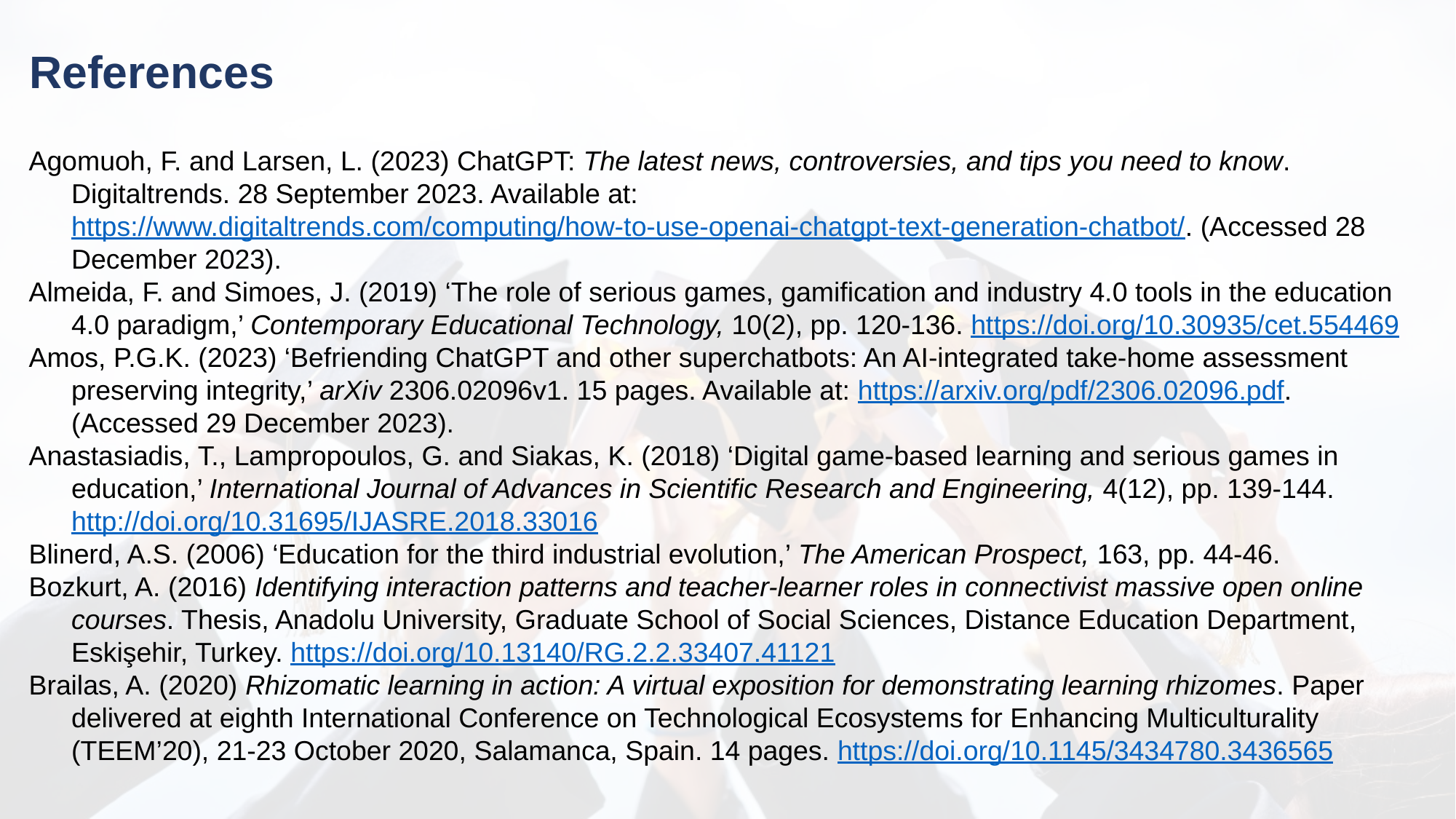

References
Agomuoh, F. and Larsen, L. (2023) ChatGPT: The latest news, controversies, and tips you need to know. Digitaltrends. 28 September 2023. Available at: https://www.digitaltrends.com/computing/how-to-use-openai-chatgpt-text-generation-chatbot/. (Accessed 28 December 2023).
Almeida, F. and Simoes, J. (2019) ‘The role of serious games, gamification and industry 4.0 tools in the education 4.0 paradigm,’ Contemporary Educational Technology, 10(2), pp. 120-136. https://doi.org/10.30935/cet.554469
Amos, P.G.K. (2023) ‘Befriending ChatGPT and other superchatbots: An AI-integrated take-home assessment preserving integrity,’ arXiv 2306.02096v1. 15 pages. Available at: https://arxiv.org/pdf/2306.02096.pdf. (Accessed 29 December 2023).
Anastasiadis, T., Lampropoulos, G. and Siakas, K. (2018) ‘Digital game-based learning and serious games in education,’ International Journal of Advances in Scientific Research and Engineering, 4(12), pp. 139-144.  http://doi.org/10.31695/IJASRE.2018.33016
Blinerd, A.S. (2006) ‘Education for the third industrial evolution,’ The American Prospect, 163, pp. 44-46.
Bozkurt, A. (2016) Identifying interaction patterns and teacher-learner roles in connectivist massive open online courses. Thesis, Anadolu University, Graduate School of Social Sciences, Distance Education Department, Eskişehir, Turkey. https://doi.org/10.13140/RG.2.2.33407.41121
Brailas, A. (2020) Rhizomatic learning in action: A virtual exposition for demonstrating learning rhizomes. Paper delivered at eighth International Conference on Technological Ecosystems for Enhancing Multiculturality (TEEM’20), 21-23 October 2020, Salamanca, Spain. 14 pages. https://doi.org/10.1145/3434780.3436565